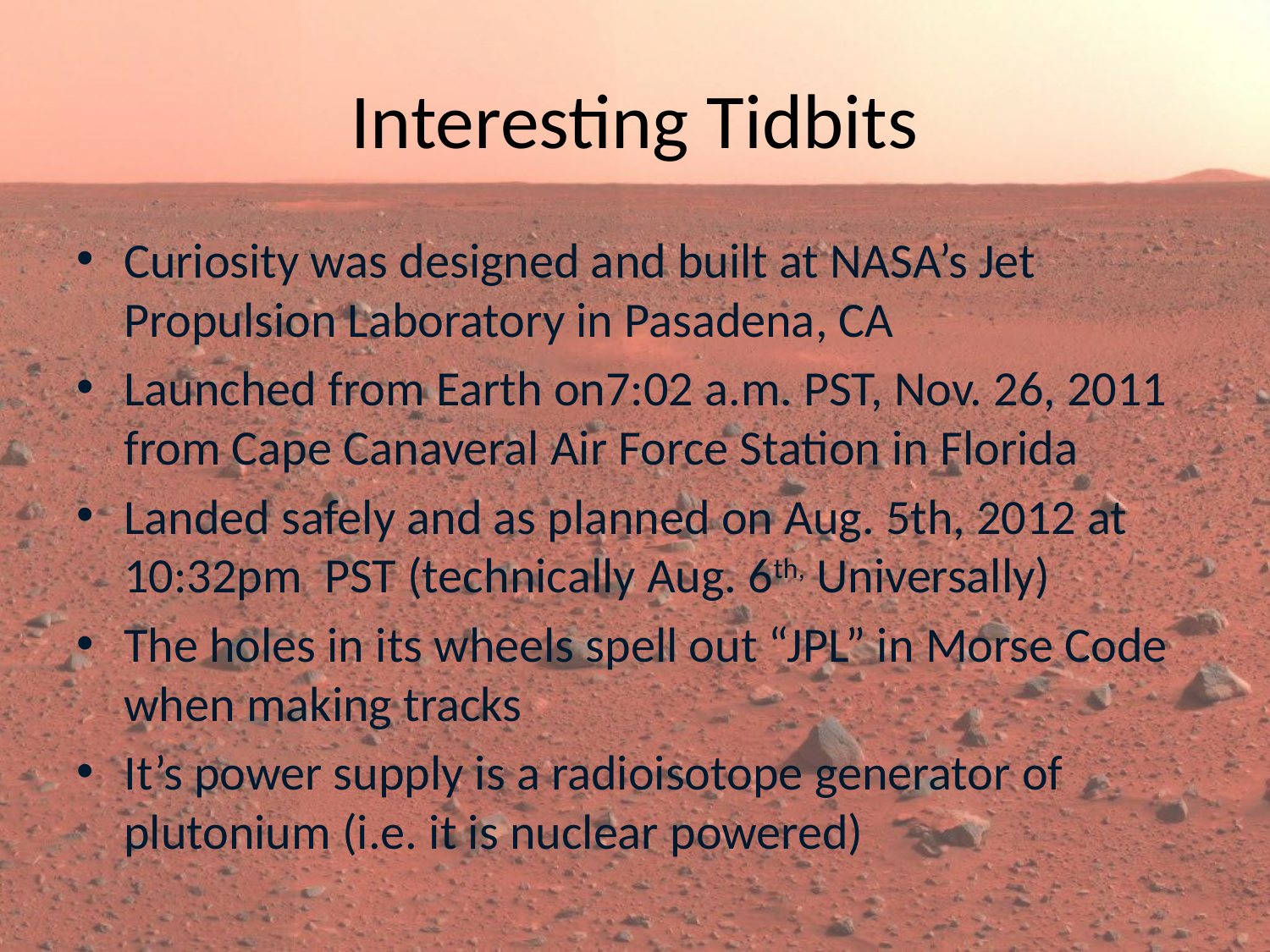

# Interesting Tidbits
Curiosity was designed and built at NASA’s Jet Propulsion Laboratory in Pasadena, CA
Launched from Earth on7:02 a.m. PST, Nov. 26, 2011 from Cape Canaveral Air Force Station in Florida
Landed safely and as planned on Aug. 5th, 2012 at 10:32pm  PST (technically Aug. 6th, Universally)
The holes in its wheels spell out “JPL” in Morse Code when making tracks
It’s power supply is a radioisotope generator of plutonium (i.e. it is nuclear powered)